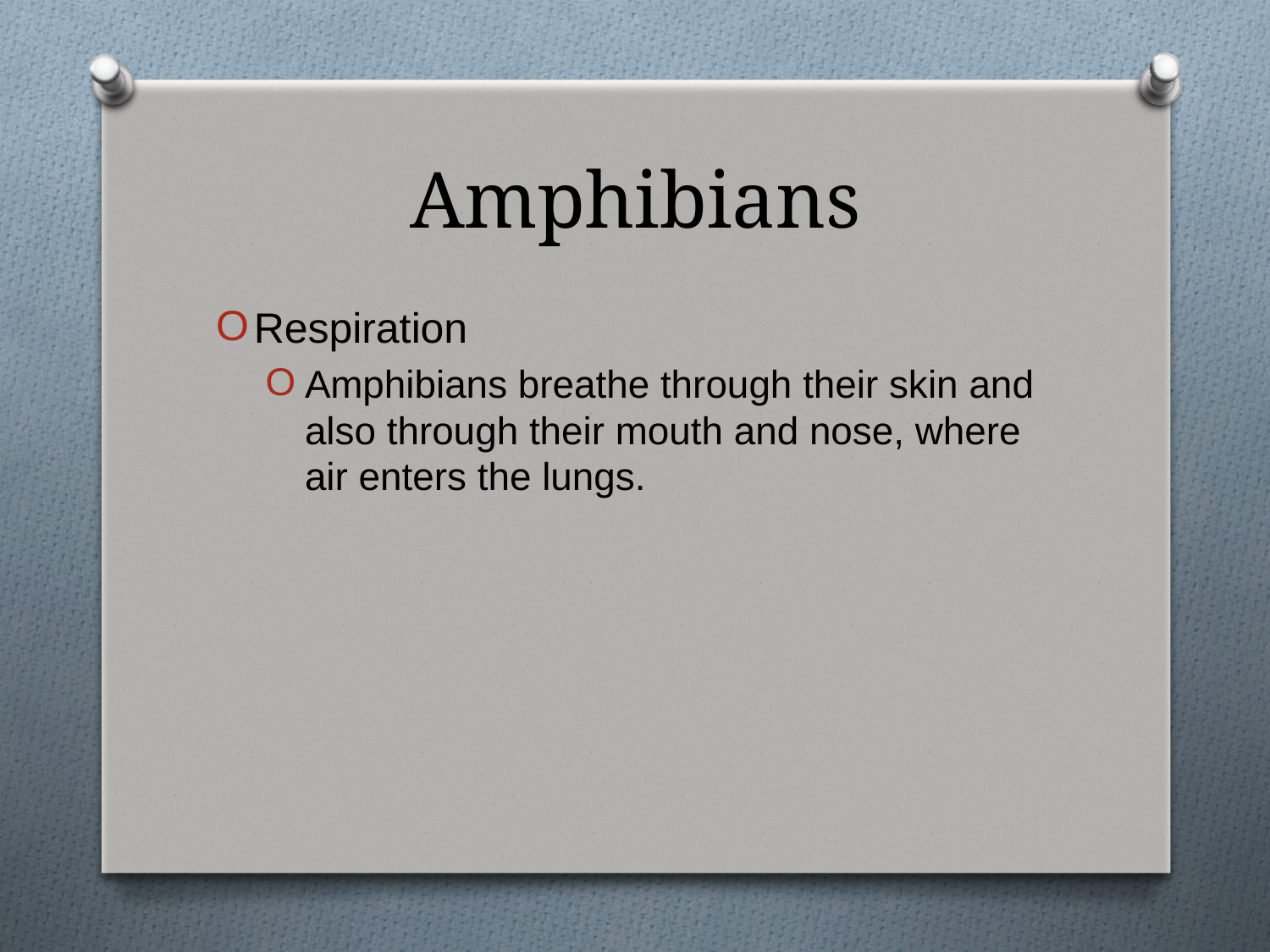

# Amphibians
Respiration
Amphibians breathe through their skin and also through their mouth and nose, where air enters the lungs.